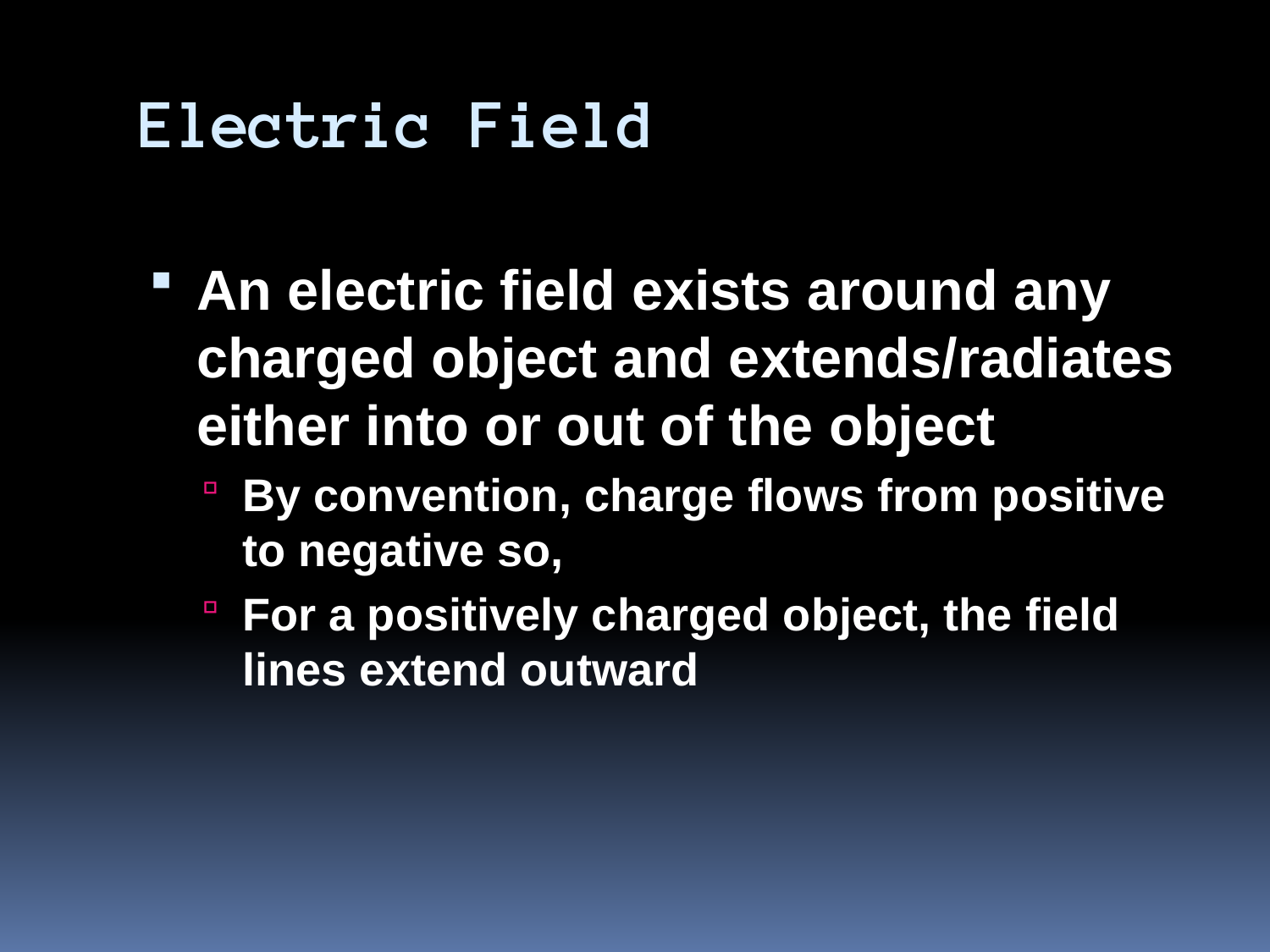

# Electric Field
An electric field exists around any charged object and extends/radiates either into or out of the object
By convention, charge flows from positive to negative so,
For a positively charged object, the field lines extend outward